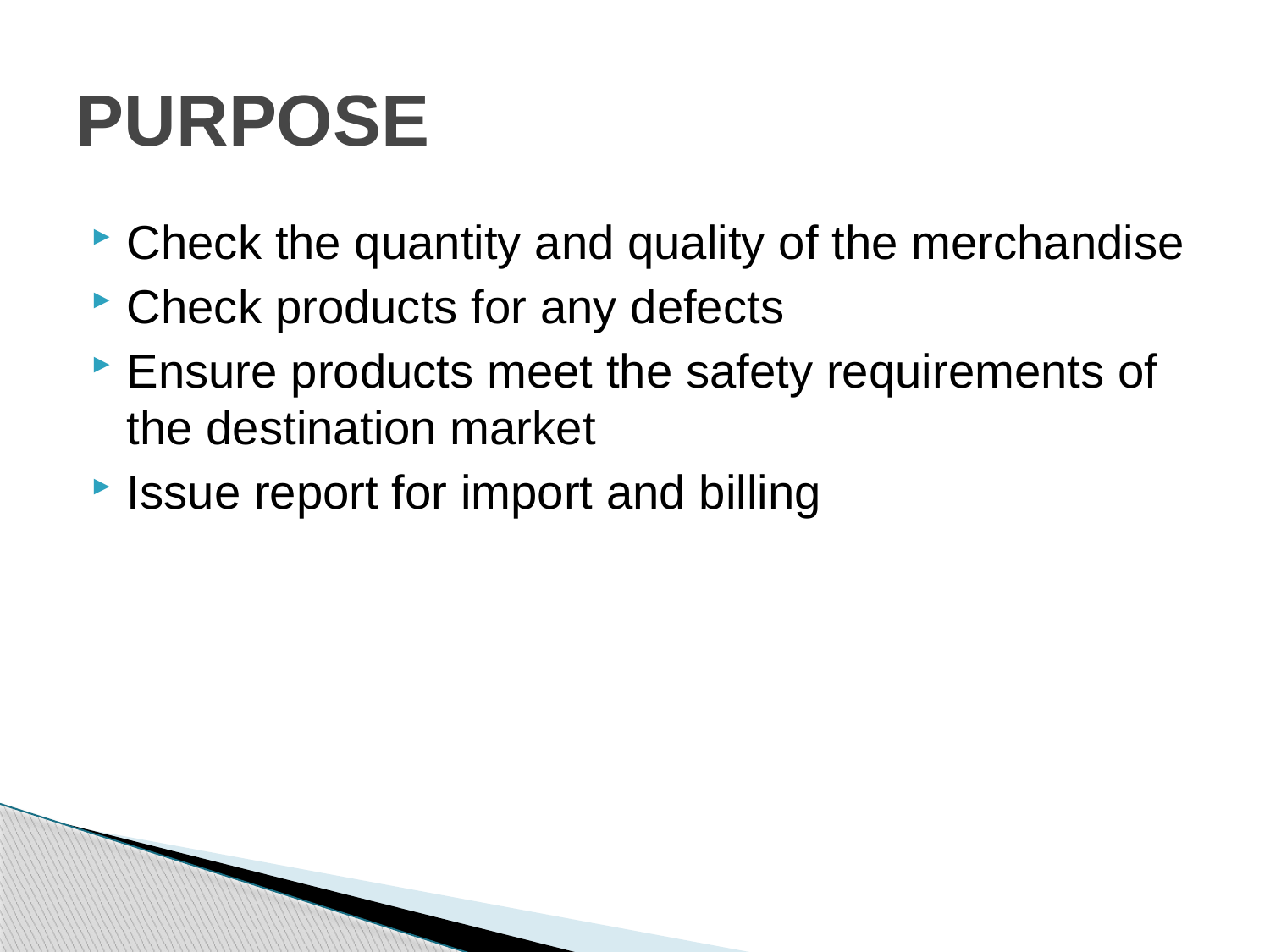

# PURPOSE
Check the quantity and quality of the merchandise
Check products for any defects
Ensure products meet the safety requirements of the destination market
Issue report for import and billing